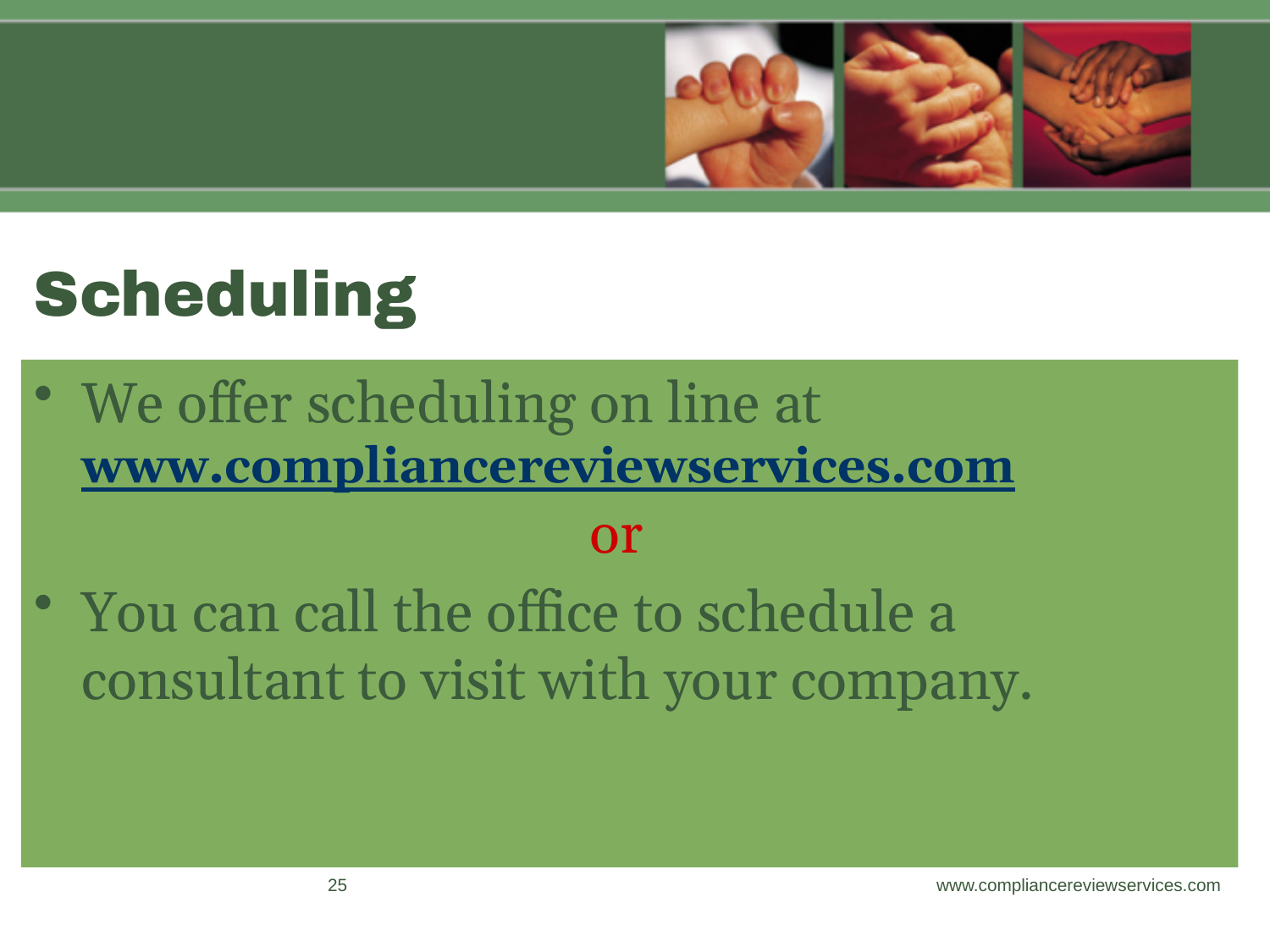

# Scheduling
We offer scheduling on line at www.compliancereviewservices.com 		  				or
You can call the office to schedule a consultant to visit with your company.
25
www.compliancereviewservices.com